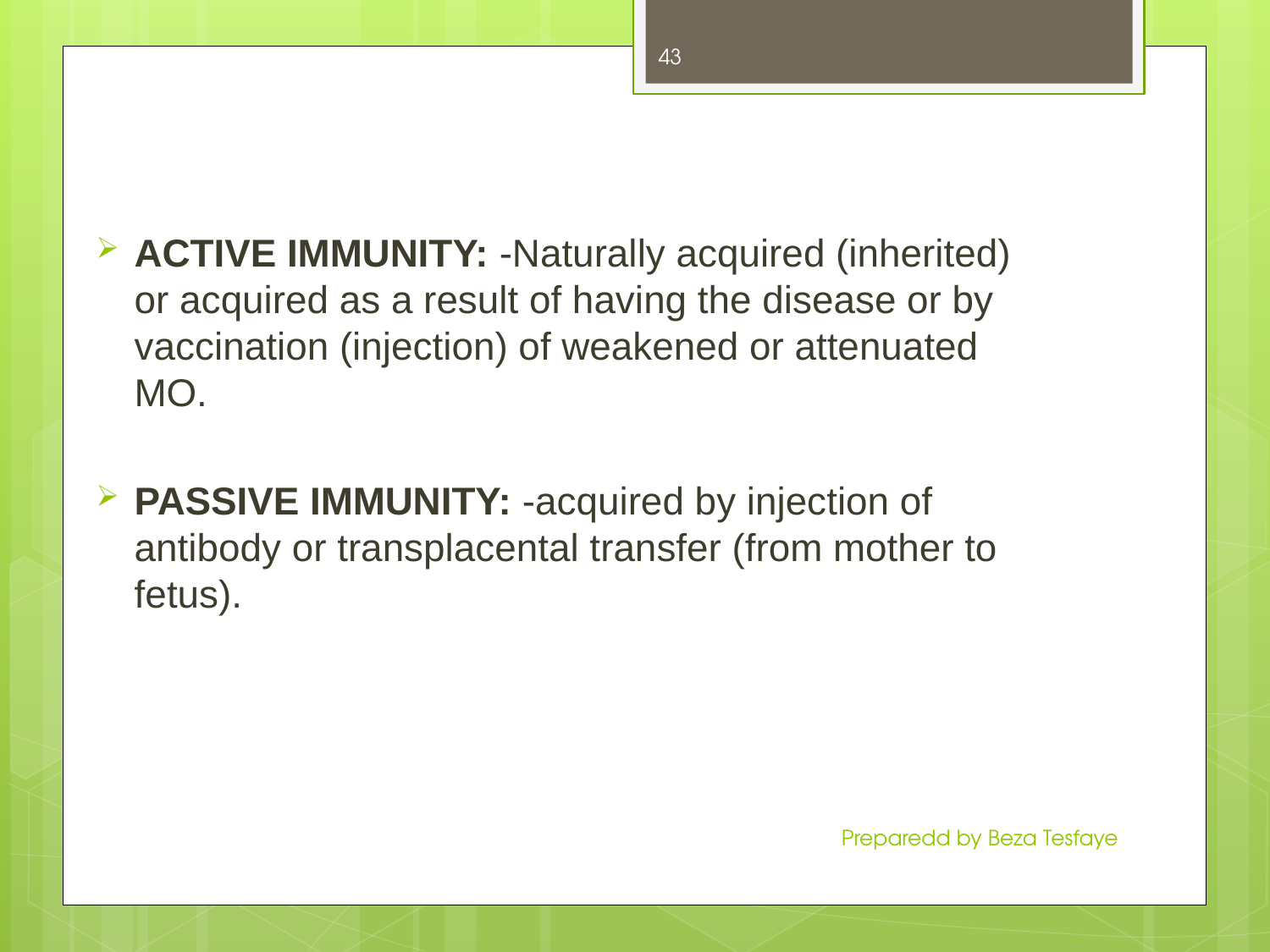

43
ACTIVE IMMUNITY: -Naturally acquired (inherited) or acquired as a result of having the disease or by vaccination (injection) of weakened or attenuated MO.

PASSIVE IMMUNITY: -acquired by injection of antibody or transplacental transfer (from mother to fetus).

Preparedd by Beza Tesfaye